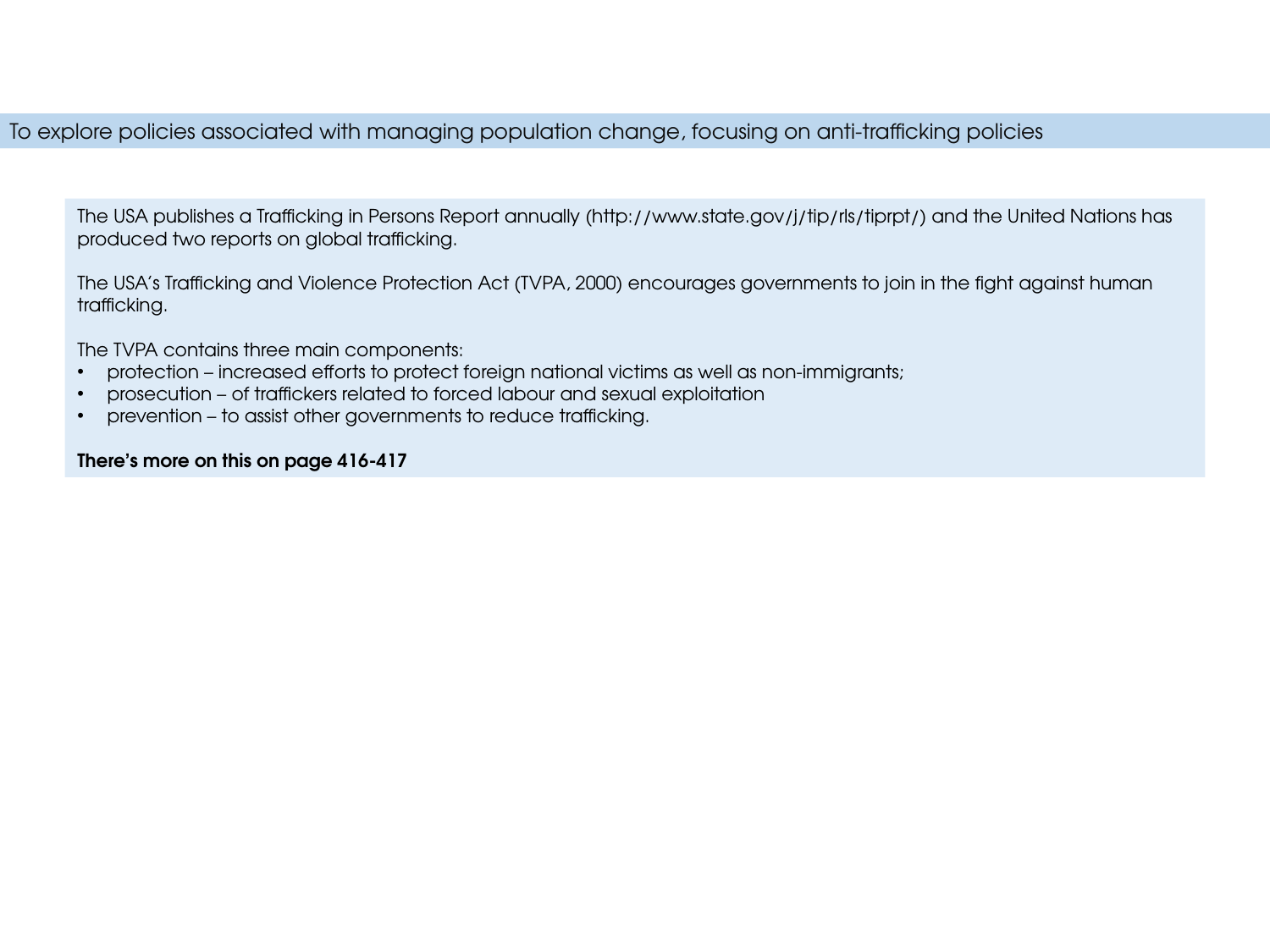

To
To explore policies associated with managing population change, focusing on anti-trafficking policies
The USA publishes a Trafficking in Persons Report annually (http://www.state.gov/j/tip/rls/tiprpt/) and the United Nations has produced two reports on global trafficking.

The USA’s Trafficking and Violence Protection Act (TVPA, 2000) encourages governments to join in the fight against human trafficking.

The TVPA contains three main components:
protection – increased efforts to protect foreign national victims as well as non-immigrants;
prosecution – of traffickers related to forced labour and sexual exploitation
prevention – to assist other governments to reduce trafficking.

There’s more on this on page 416-417